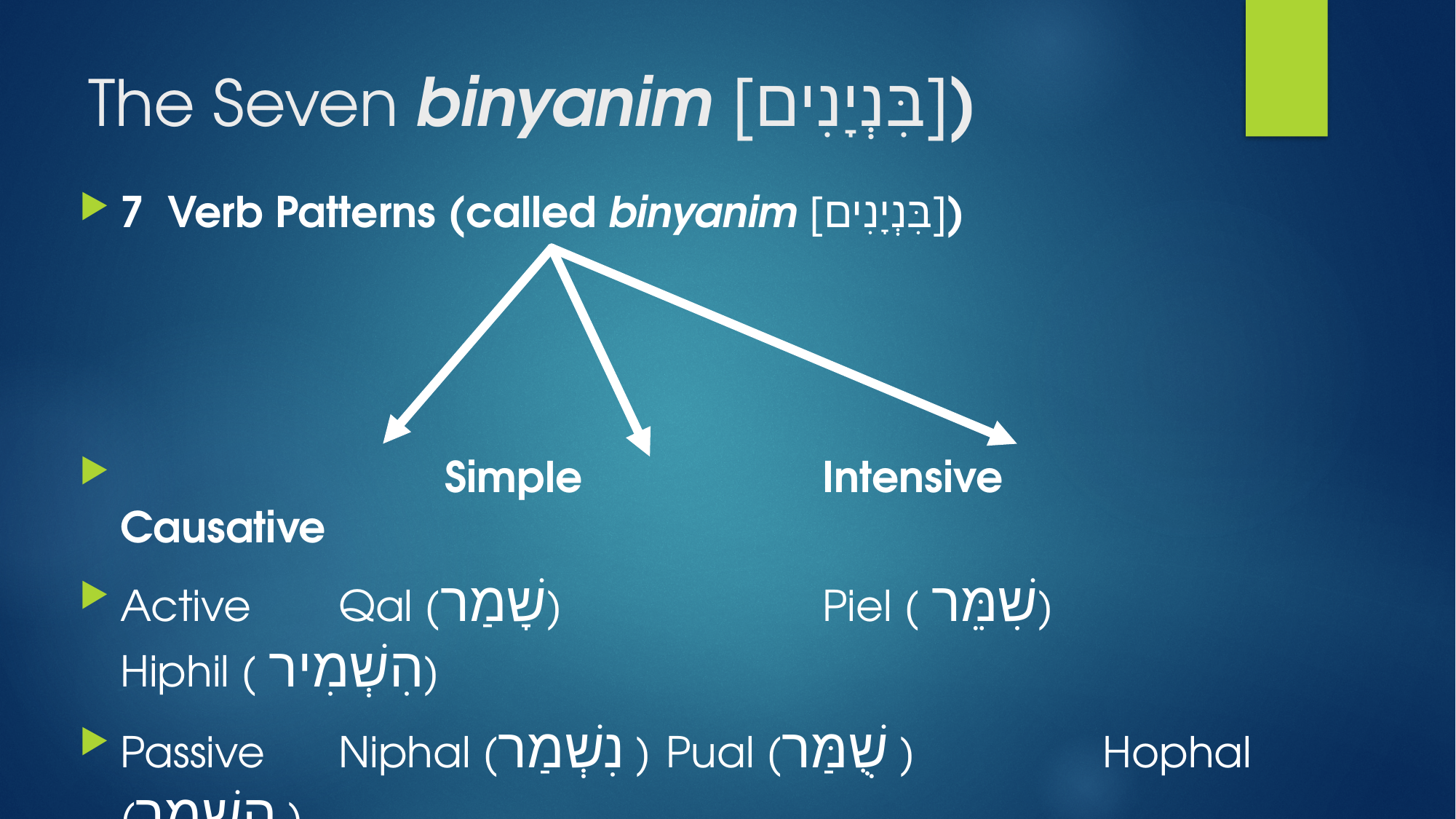

# The Seven binyanim [בִּנְיָנִים])
7  Verb Patterns (called binyanim [בִּנְיָנִים])

		         Simple	     	    Intensive	           	Causative
Active 	Qal (שָׁמַר)		    Piel ( שִׁמֵּר)	          	Hiphil ( הִשְׁמִיר)
Passive 	Niphal (נִשְׁמַר )	Pual (שֻׁמַּר )	     	Hophal (הָשְׁמַר )
Reflexive  				         Hithpael (הִשְׁתַּמֵּר )